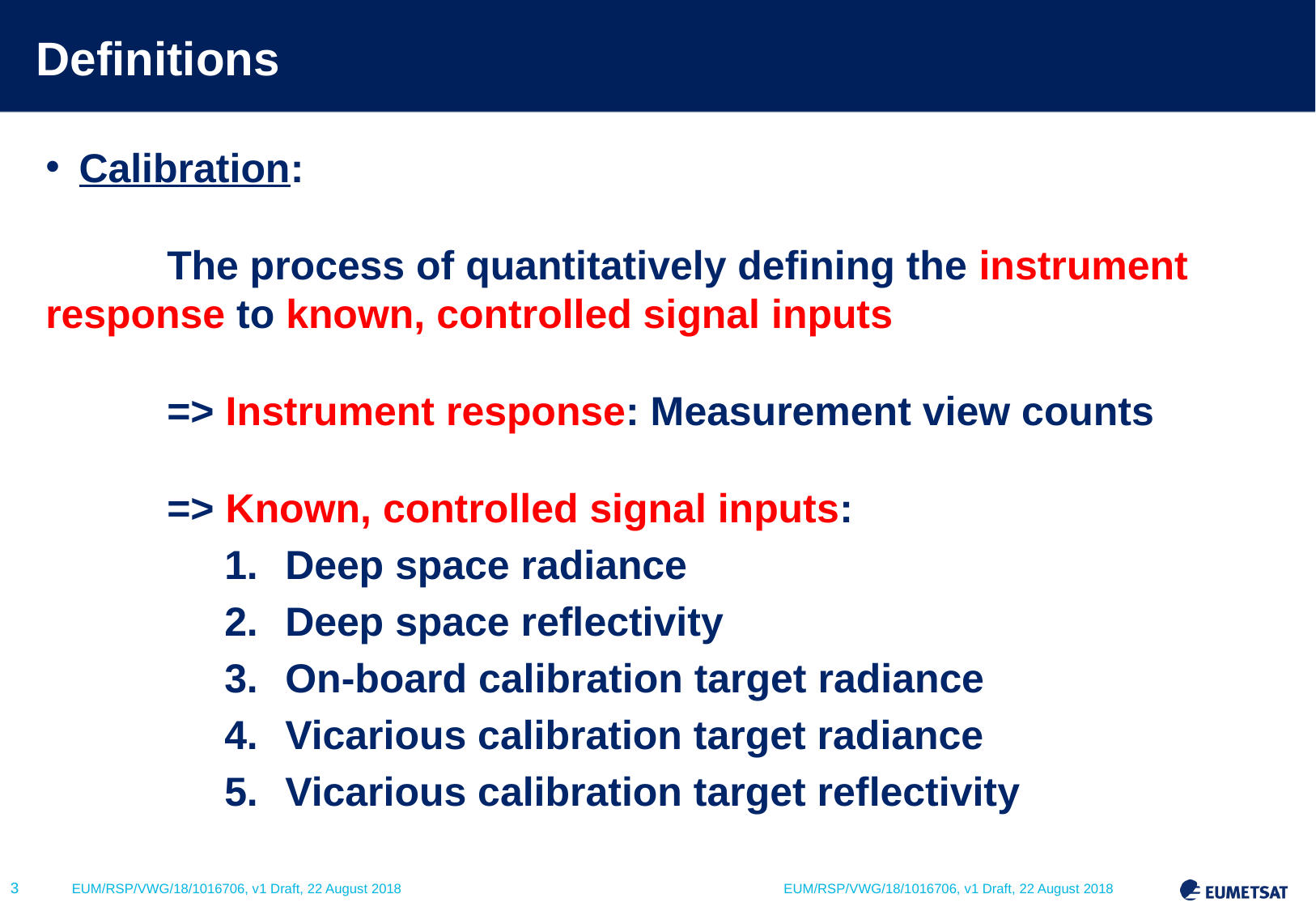

# Definitions
Calibration:

	The process of quantitatively defining the instrument 	response to known, controlled signal inputs

	=> Instrument response: Measurement view counts

 	=> Known, controlled signal inputs:
Deep space radiance
Deep space reflectivity
On-board calibration target radiance
Vicarious calibration target radiance
Vicarious calibration target reflectivity